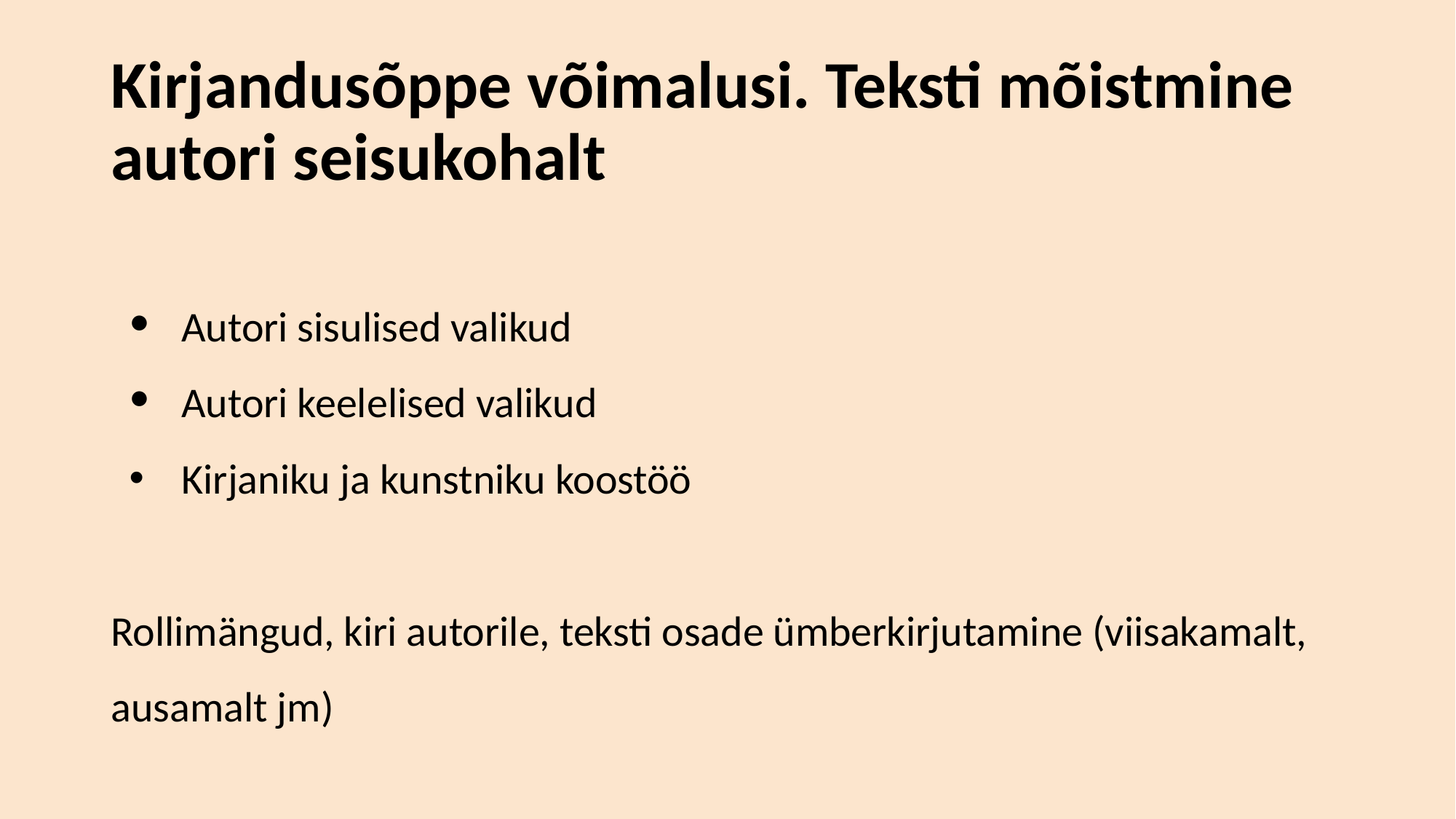

# Kirjandusõppe võimalusi. Teksti mõistmine autori seisukohalt

Autori sisulised valikud
Autori keelelised valikud
Kirjaniku ja kunstniku koostöö

Rollimängud, kiri autorile, teksti osade ümberkirjutamine (viisakamalt, ausamalt jm)